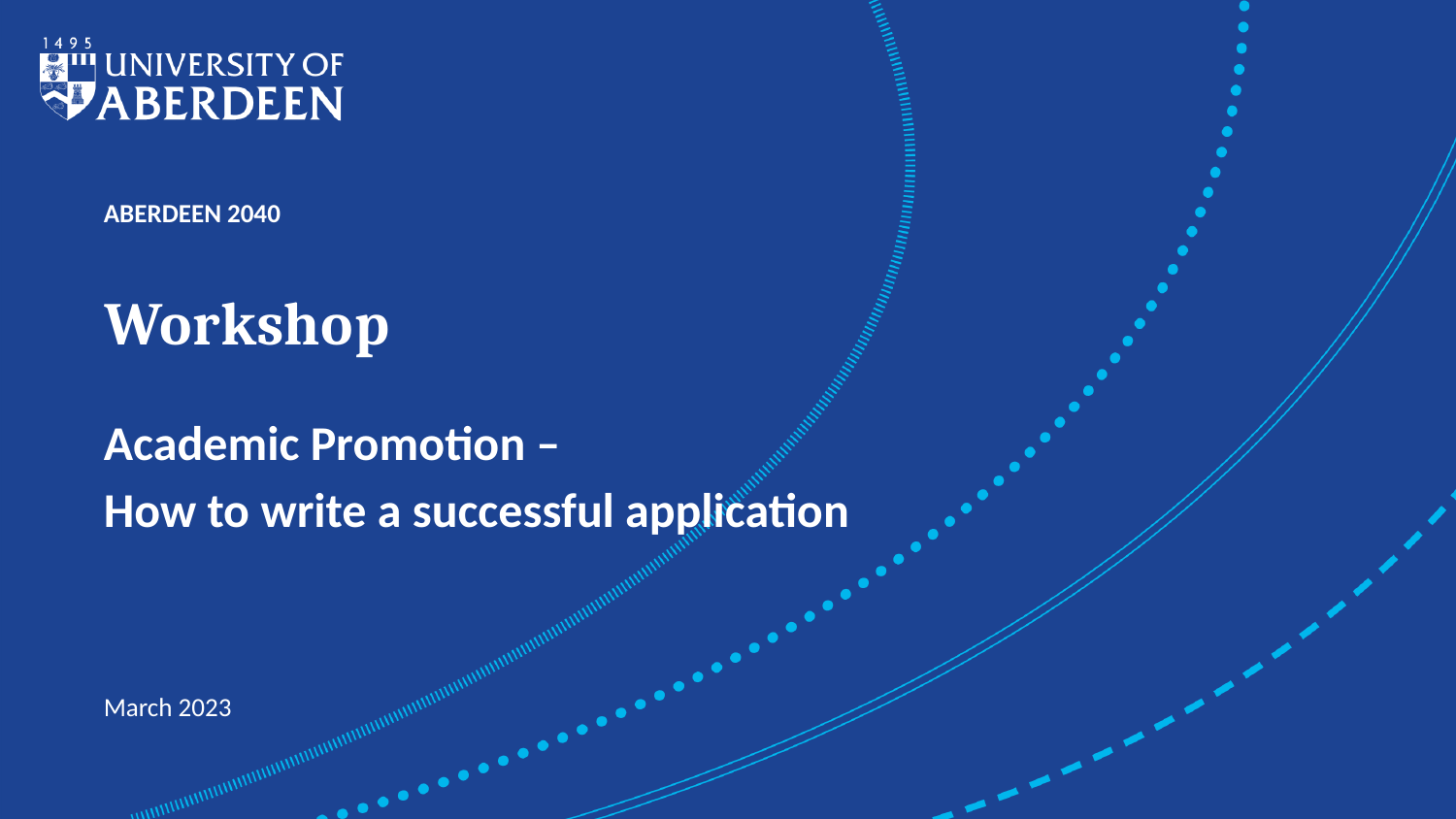

# Workshop
Academic Promotion –
How to write a successful application
March 2023